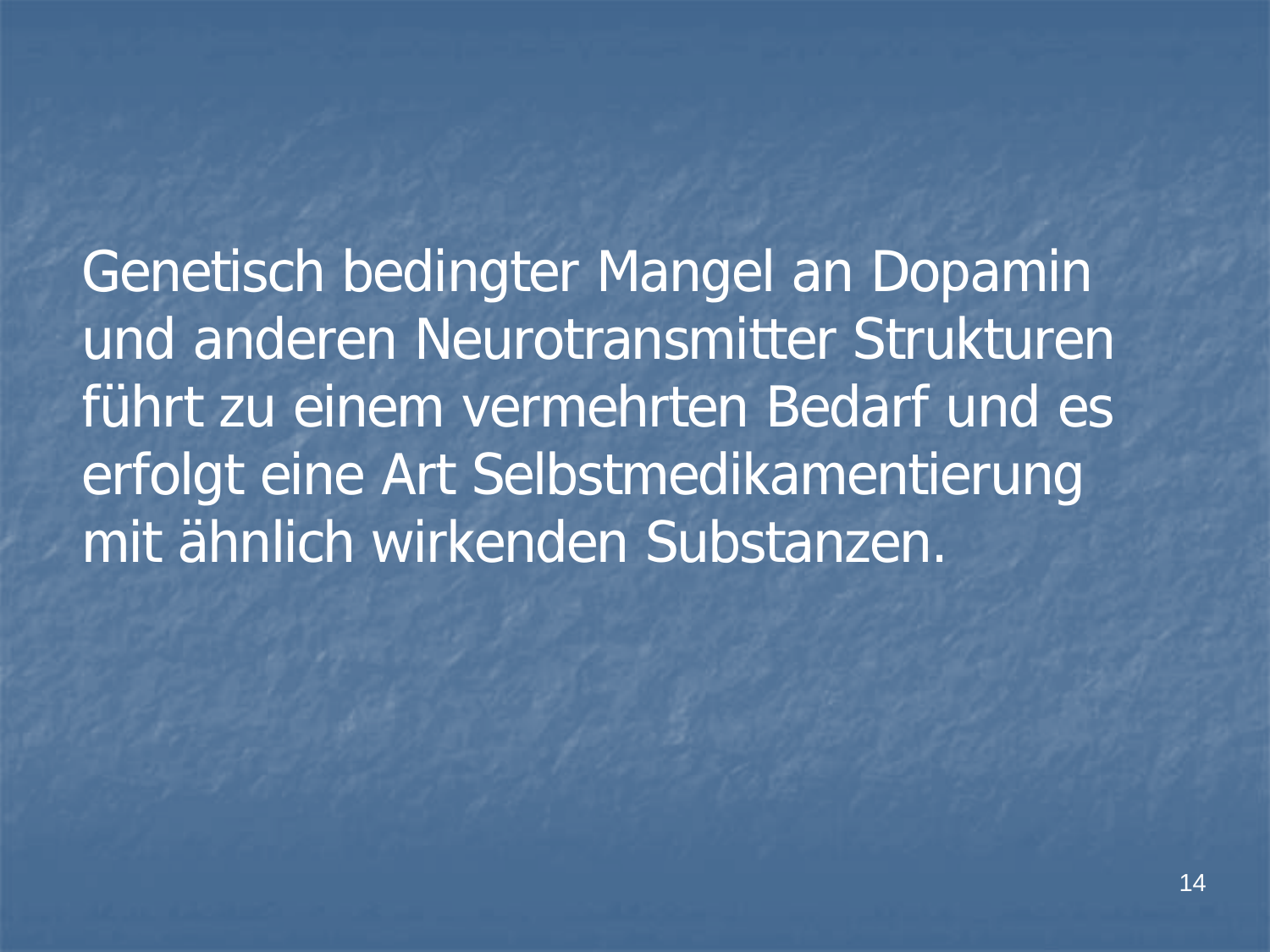

Genetisch bedingter Mangel an Dopamin und anderen Neurotransmitter Strukturen führt zu einem vermehrten Bedarf und es erfolgt eine Art Selbstmedikamentierung mit ähnlich wirkenden Substanzen.

14